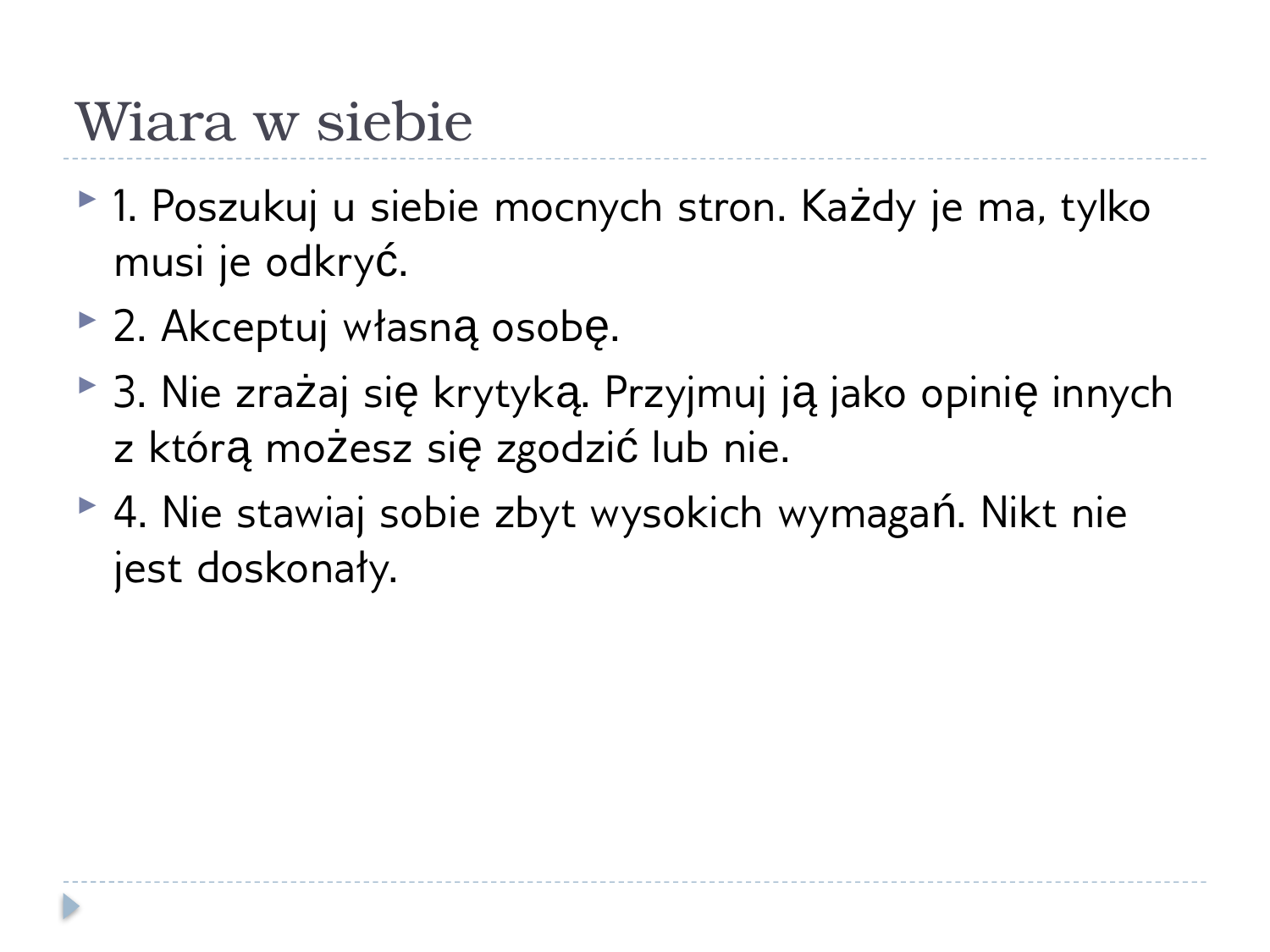

# Wiara w siebie
1. Poszukuj u siebie mocnych stron. Każdy je ma, tylko musi je odkryć.
2. Akceptuj własną osobę.
3. Nie zrażaj się krytyką. Przyjmuj ją jako opinię innych z którą możesz się zgodzić lub nie.
4. Nie stawiaj sobie zbyt wysokich wymagań. Nikt nie jest doskonały.